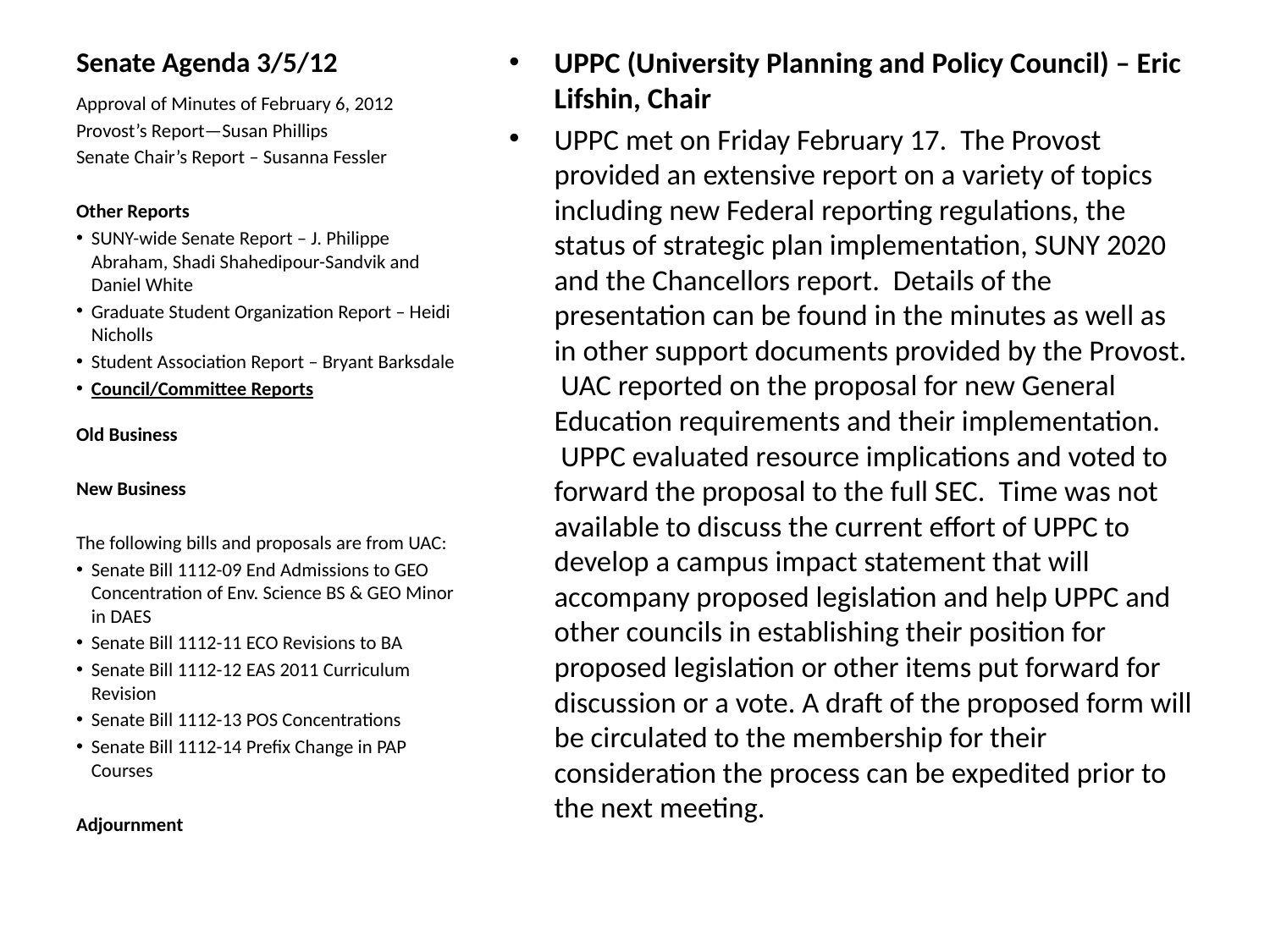

# Senate Agenda 3/5/12
UPPC (University Planning and Policy Council) – Eric Lifshin, Chair
UPPC met on Friday February 17.  The Provost provided an extensive report on a variety of topics including new Federal reporting regulations, the status of strategic plan implementation, SUNY 2020 and the Chancellors report.  Details of the presentation can be found in the minutes as well as in other support documents provided by the Provost.  UAC reported on the proposal for new General Education requirements and their implementation.  UPPC evaluated resource implications and voted to forward the proposal to the full SEC.  Time was not available to discuss the current effort of UPPC to develop a campus impact statement that will accompany proposed legislation and help UPPC and other councils in establishing their position for proposed legislation or other items put forward for discussion or a vote. A draft of the proposed form will be circulated to the membership for their consideration the process can be expedited prior to the next meeting.

Approval of Minutes of February 6, 2012
Provost’s Report—Susan Phillips
Senate Chair’s Report – Susanna Fessler

Other Reports
SUNY-wide Senate Report – J. Philippe Abraham, Shadi Shahedipour-Sandvik and Daniel White
Graduate Student Organization Report – Heidi Nicholls
Student Association Report – Bryant Barksdale
Council/Committee Reports

Old Business

New Business

The following bills and proposals are from UAC:
Senate Bill 1112-09 End Admissions to GEO Concentration of Env. Science BS & GEO Minor in DAES
Senate Bill 1112-11 ECO Revisions to BA
Senate Bill 1112-12 EAS 2011 Curriculum Revision
Senate Bill 1112-13 POS Concentrations
Senate Bill 1112-14 Prefix Change in PAP Courses

Adjournment